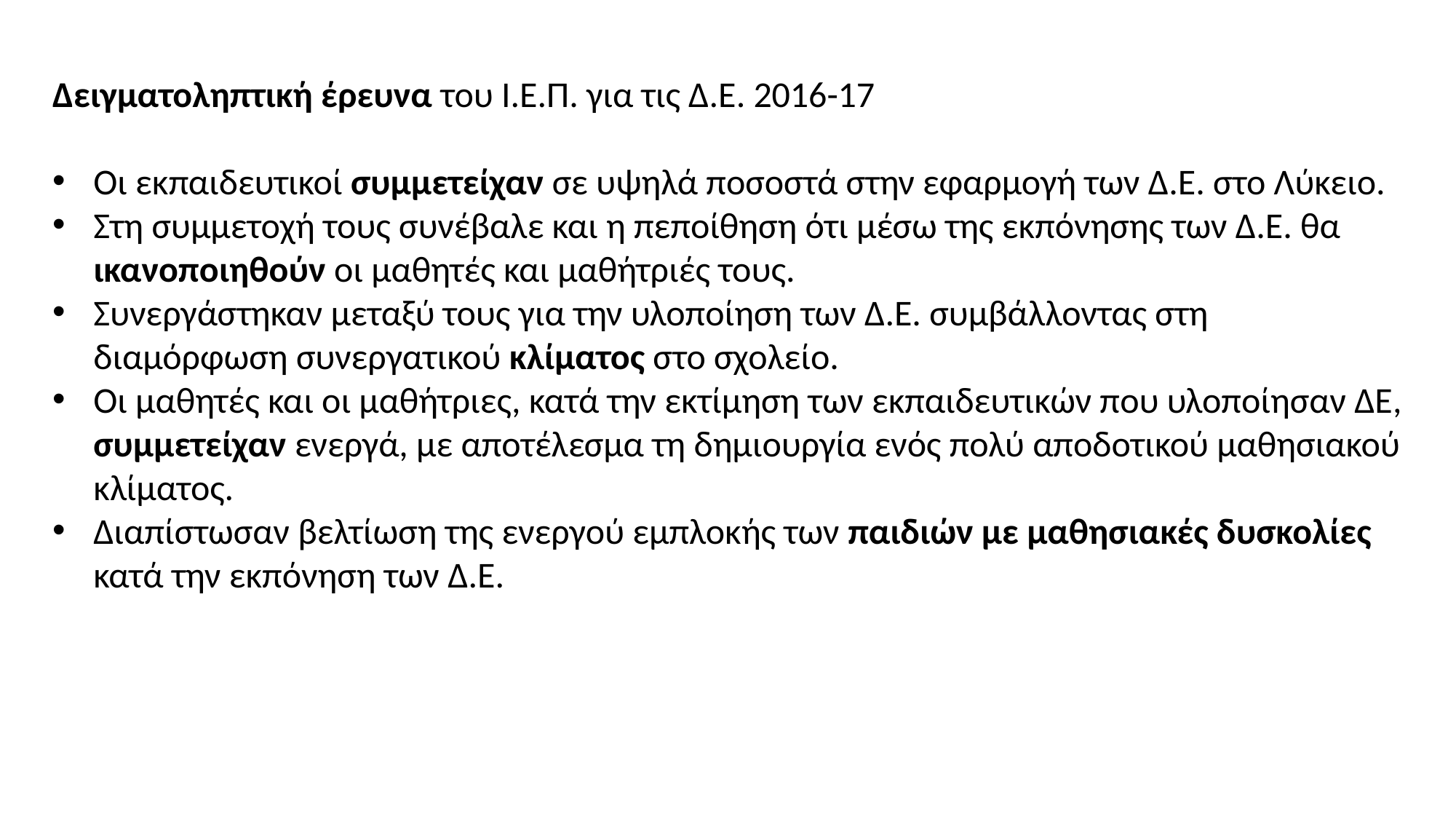

Δειγματοληπτική έρευνα του Ι.Ε.Π. για τις Δ.Ε. 2016-17

Οι εκπαιδευτικοί συμμετείχαν σε υψηλά ποσοστά στην εφαρμογή των Δ.Ε. στο Λύκειο.
Στη συμμετοχή τους συνέβαλε και η πεποίθηση ότι μέσω της εκπόνησης των Δ.Ε. θα ικανοποιηθούν οι μαθητές και μαθήτριές τους.
Συνεργάστηκαν μεταξύ τους για την υλοποίηση των Δ.Ε. συμβάλλοντας στη διαμόρφωση συνεργατικού κλίματος στο σχολείο.
Οι μαθητές και οι μαθήτριες, κατά την εκτίμηση των εκπαιδευτικών που υλοποίησαν ΔΕ, συμμετείχαν ενεργά, με αποτέλεσμα τη δημιουργία ενός πολύ αποδοτικού μαθησιακού κλίματος.
Διαπίστωσαν βελτίωση της ενεργού εμπλοκής των παιδιών με μαθησιακές δυσκολίες κατά την εκπόνηση των Δ.Ε.